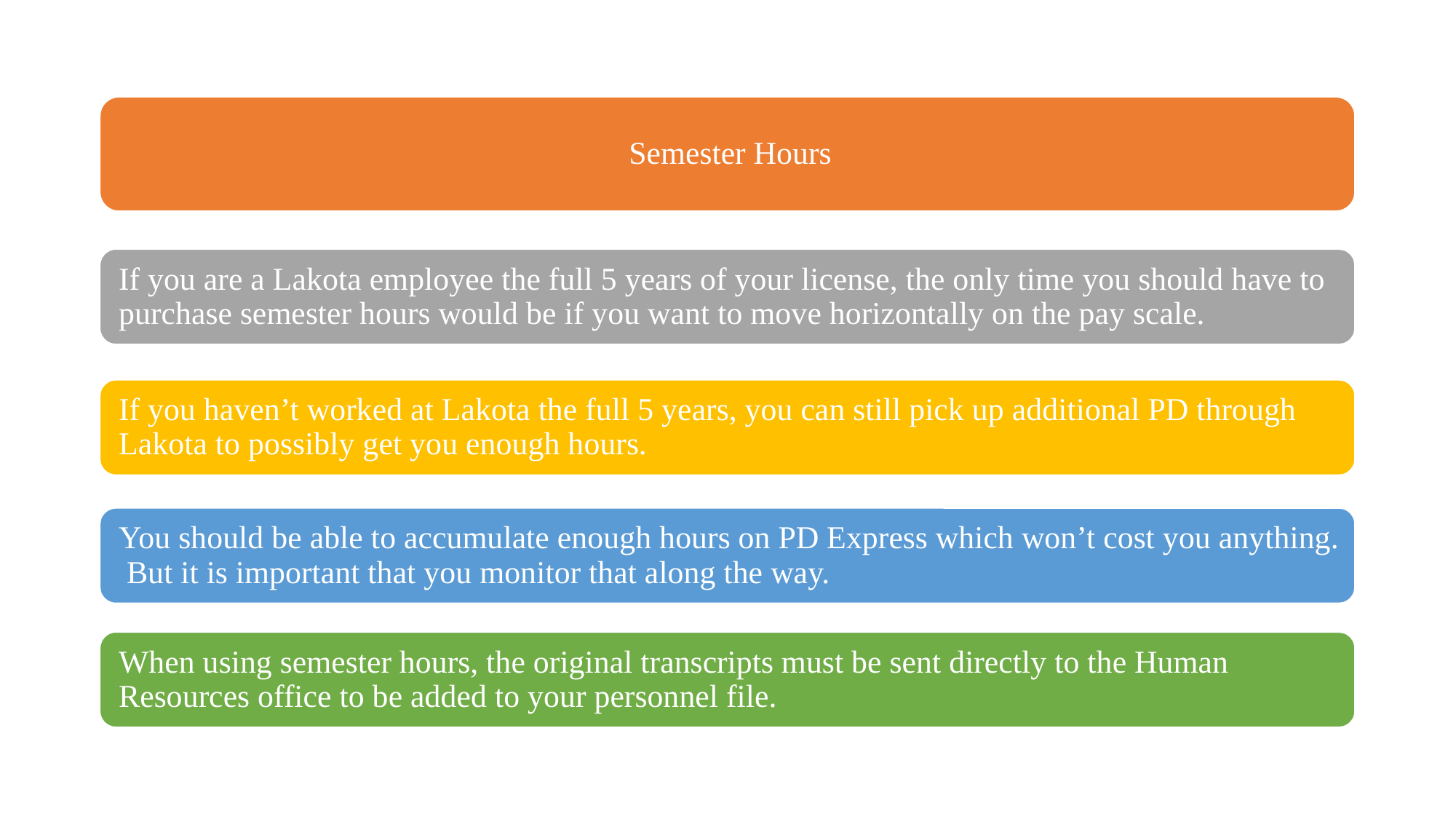

Semester Hours
If you are a Lakota employee the full 5 years of your license, the only time you should have to purchase semester hours would be if you want to move horizontally on the pay scale.
If you haven’t worked at Lakota the full 5 years, you can still pick up additional PD through Lakota to possibly get you enough hours.
You should be able to accumulate enough hours on PD Express which won’t cost you anything.  But it is important that you monitor that along the way.
When using semester hours, the original transcripts must be sent directly to the Human Resources office to be added to your personnel file.